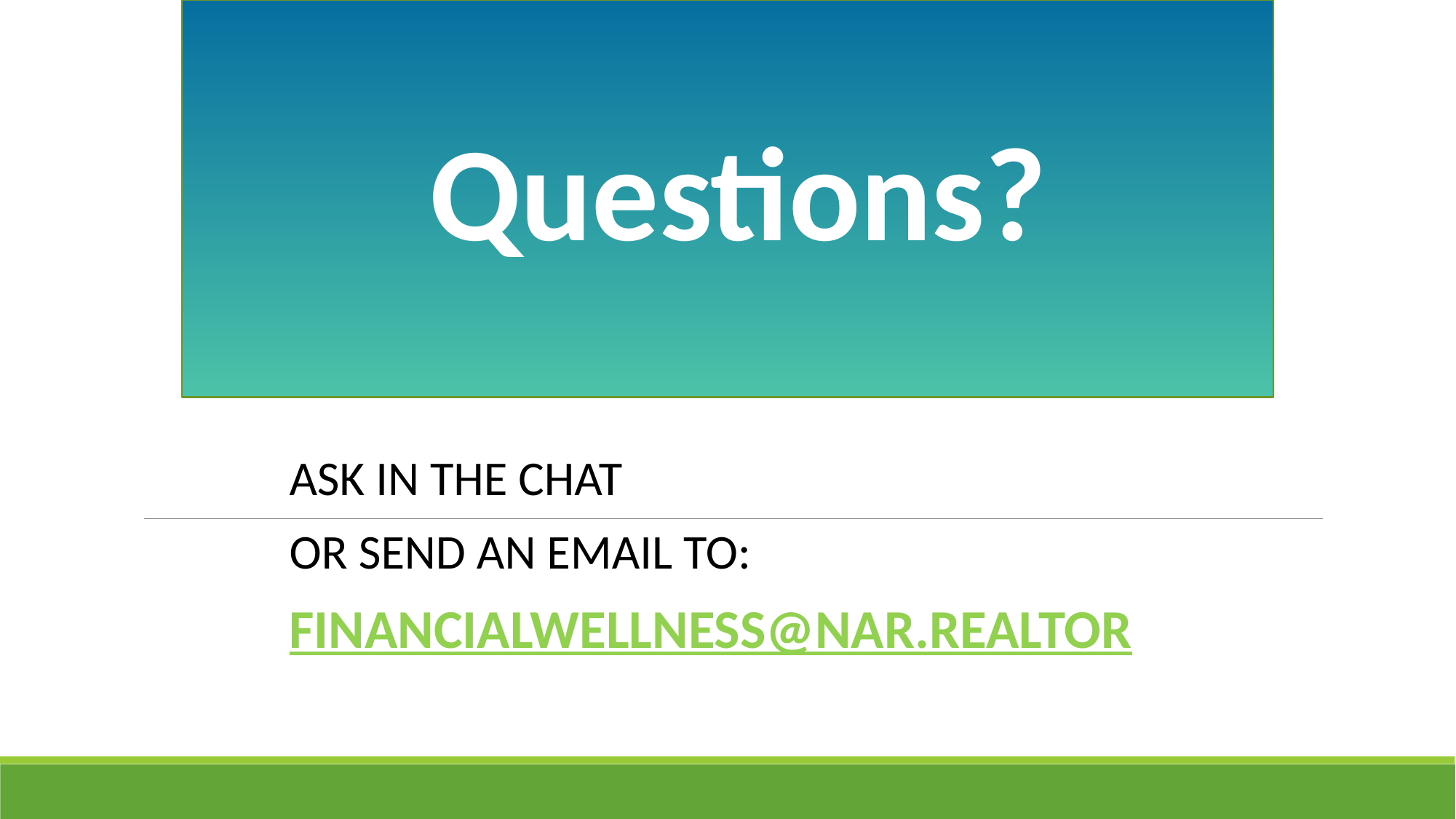

# Questions?
ASK IN THE CHAT
OR SEND AN EMAIL TO:
FINANCIALWELLNESS@NAR.REALTOR